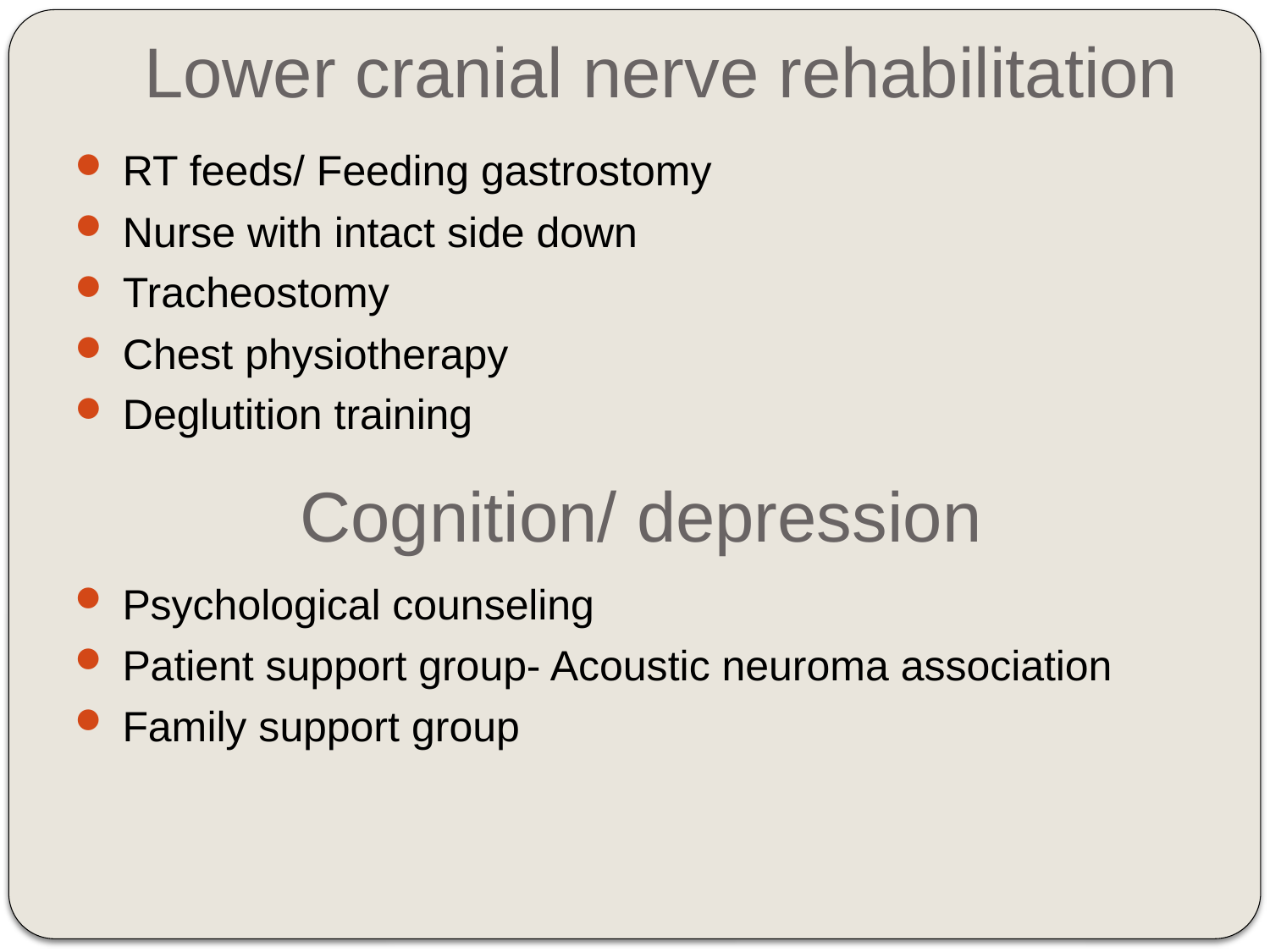

Lower cranial nerve rehabilitation
RT feeds/ Feeding gastrostomy
Nurse with intact side down
Tracheostomy
Chest physiotherapy
Deglutition training

Cognition/ depression
Psychological counseling
Patient support group- Acoustic neuroma association
Family support group